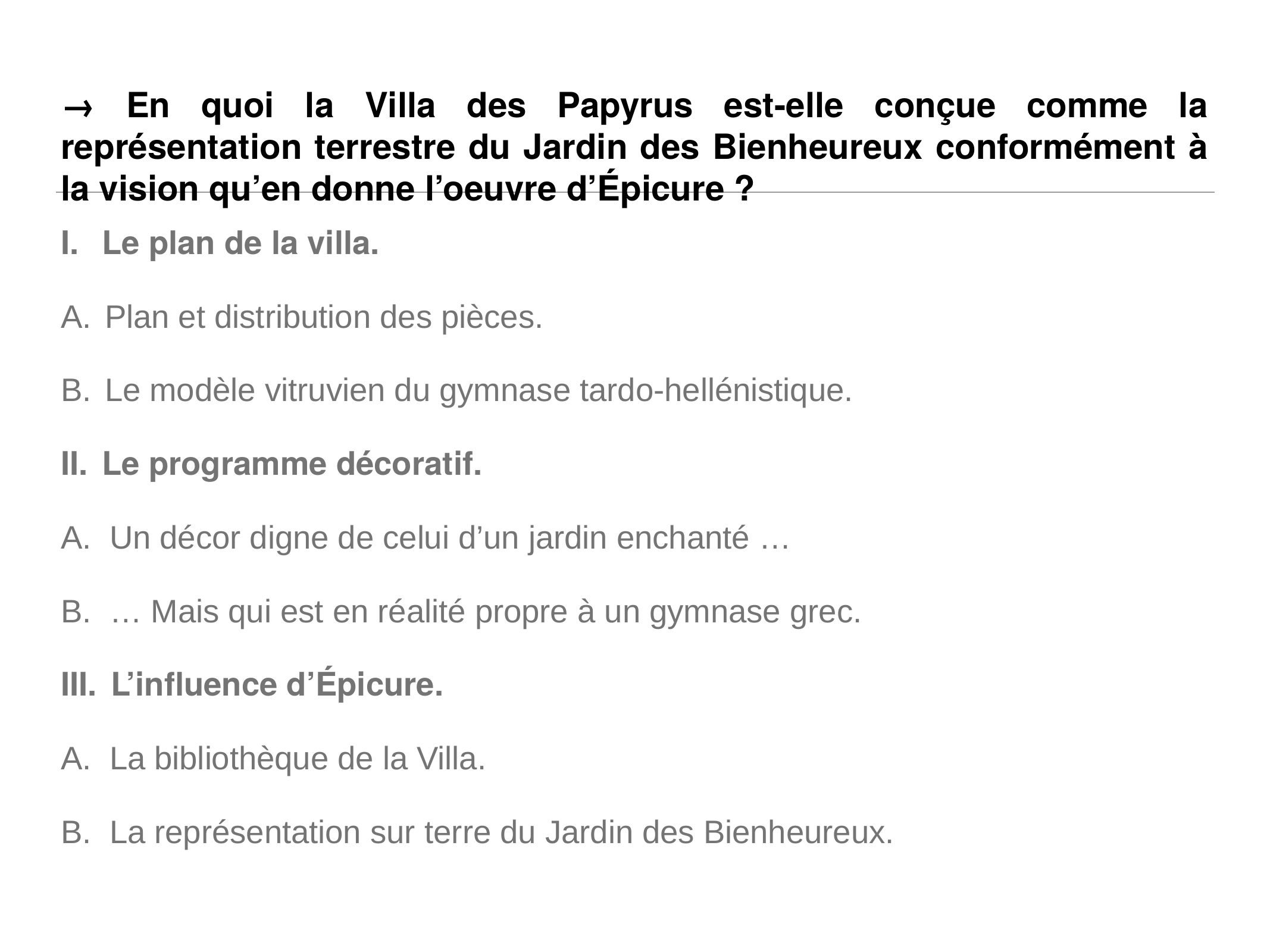

# → En quoi la Villa des Papyrus est-elle conçue comme la représentation terrestre du Jardin des Bienheureux conformément à la vision qu’en donne l’oeuvre d’Épicure ?
Le plan de la villa.
Plan et distribution des pièces.
Le modèle vitruvien du gymnase tardo-hellénistique.
Le programme décoratif.
A.  Un décor digne de celui d’un jardin enchanté …
B.  … Mais qui est en réalité propre à un gymnase grec.
 L’influence d’Épicure.
A.  La bibliothèque de la Villa.
B.  La représentation sur terre du Jardin des Bienheureux.